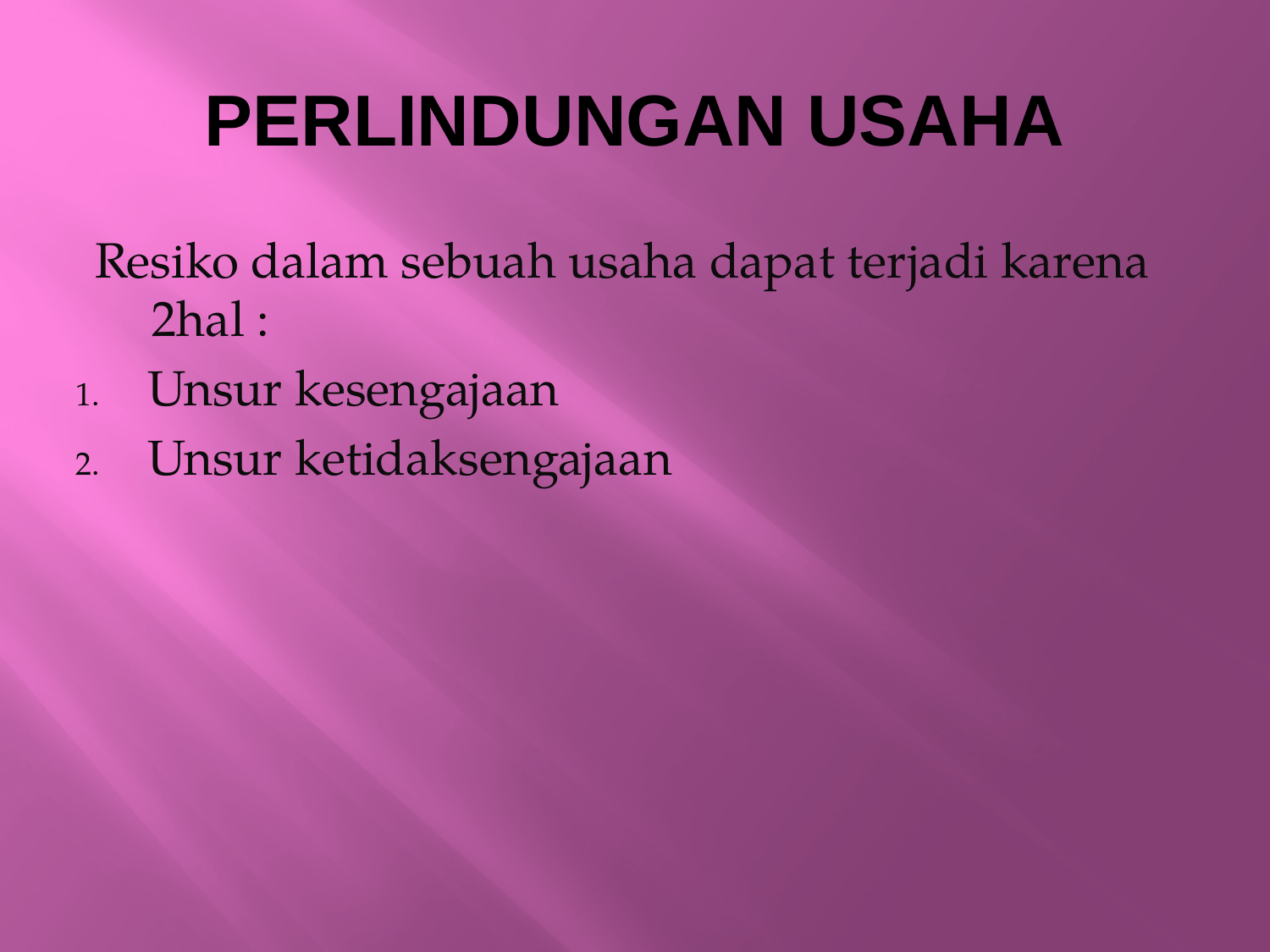

# PERLINDUNGAN USAHA
Resiko dalam sebuah usaha dapat terjadi karena 2hal :
Unsur kesengajaan
Unsur ketidaksengajaan